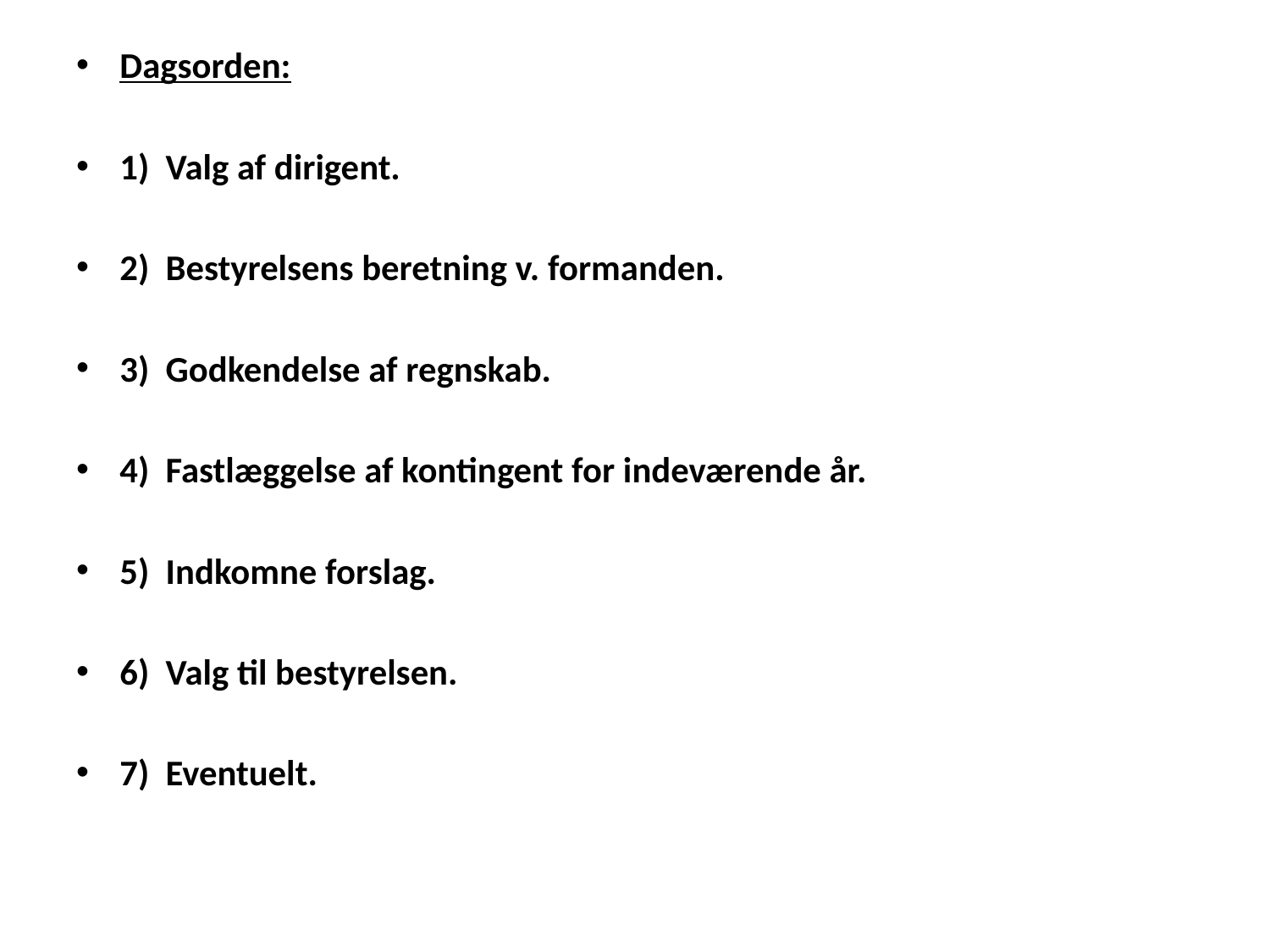

Dagsorden:

1)  Valg af dirigent.

2)  Bestyrelsens beretning v. formanden.

3)  Godkendelse af regnskab.

4)  Fastlæggelse af kontingent for indeværende år.

5)  Indkomne forslag.

6)  Valg til bestyrelsen.

7)  Eventuelt.